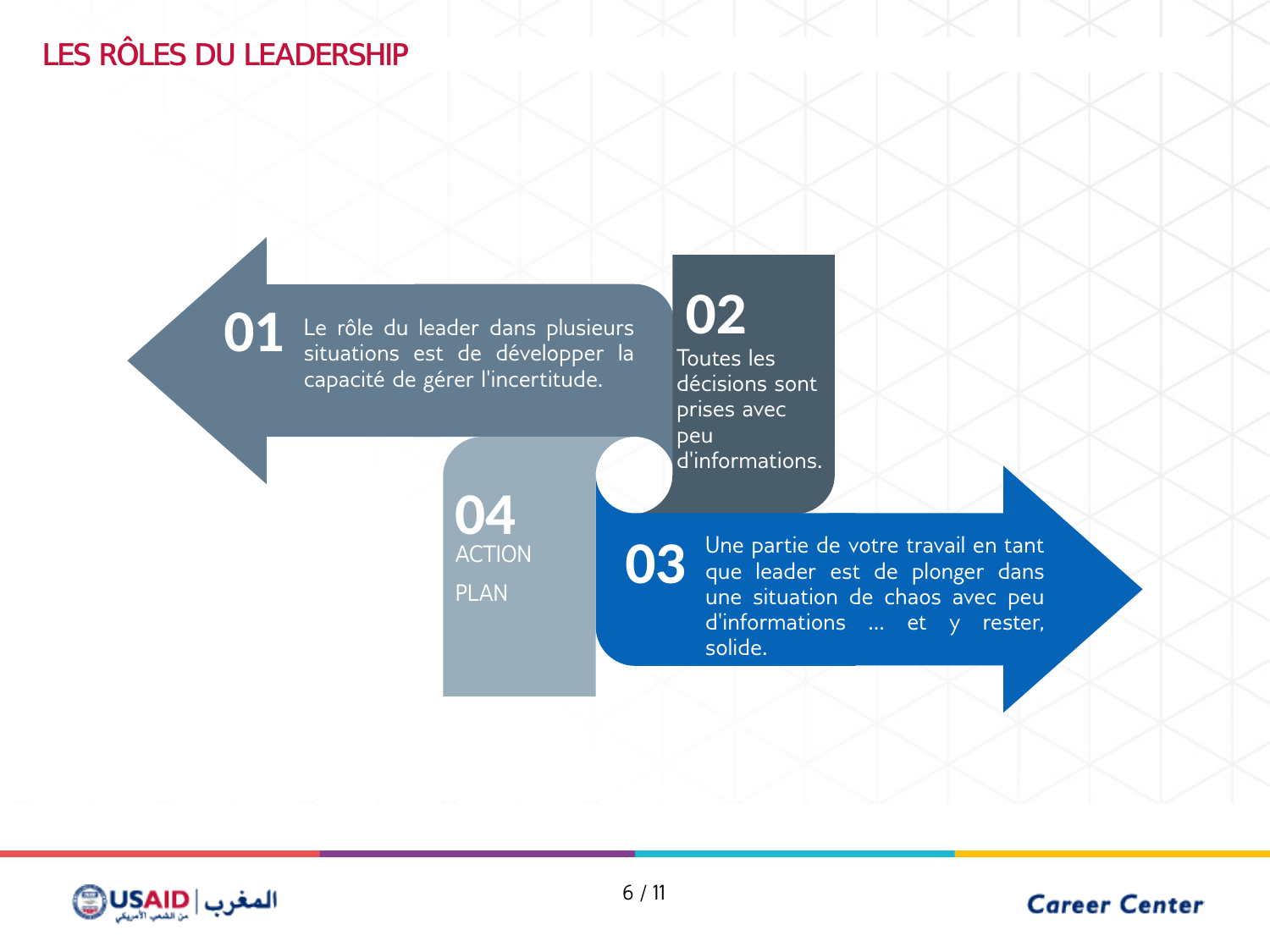

LES RÔLES DU LEADERSHIP

02
01
Le rôle du leader dans plusieurs situations est de développer la capacité de gérer l'incertitude.
Toutes les décisions sont prises avec peu d'informations.

04
03
Une partie de votre travail en tant que leader est de plonger dans une situation de chaos avec peu d'informations ... et y rester, solide.
ACTION
PLAN

6 / 11